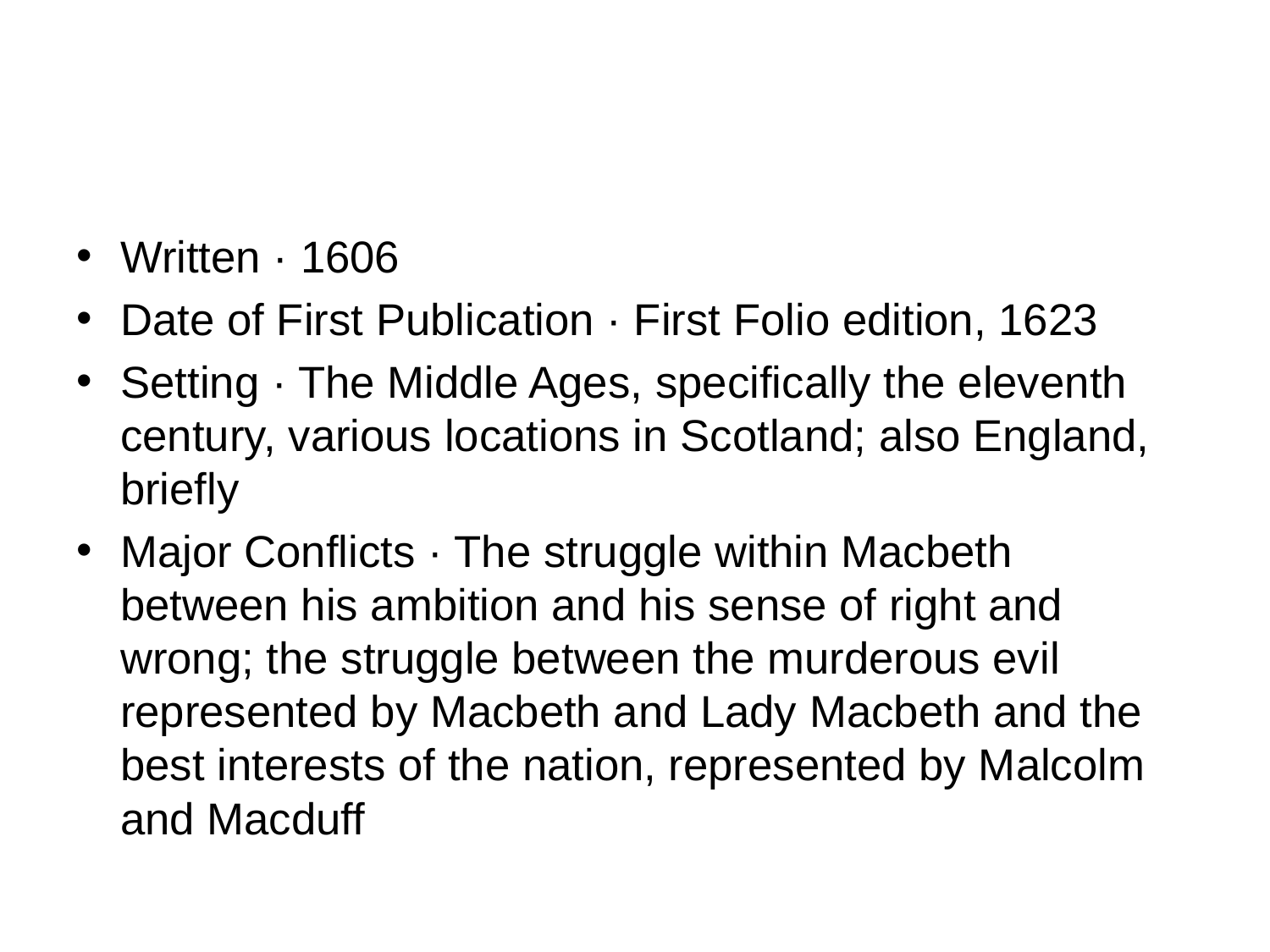

#
Written · 1606
Date of First Publication · First Folio edition, 1623
Setting · The Middle Ages, specifically the eleventh century, various locations in Scotland; also England, briefly
Major Conflicts · The struggle within Macbeth between his ambition and his sense of right and wrong; the struggle between the murderous evil represented by Macbeth and Lady Macbeth and the best interests of the nation, represented by Malcolm and Macduff